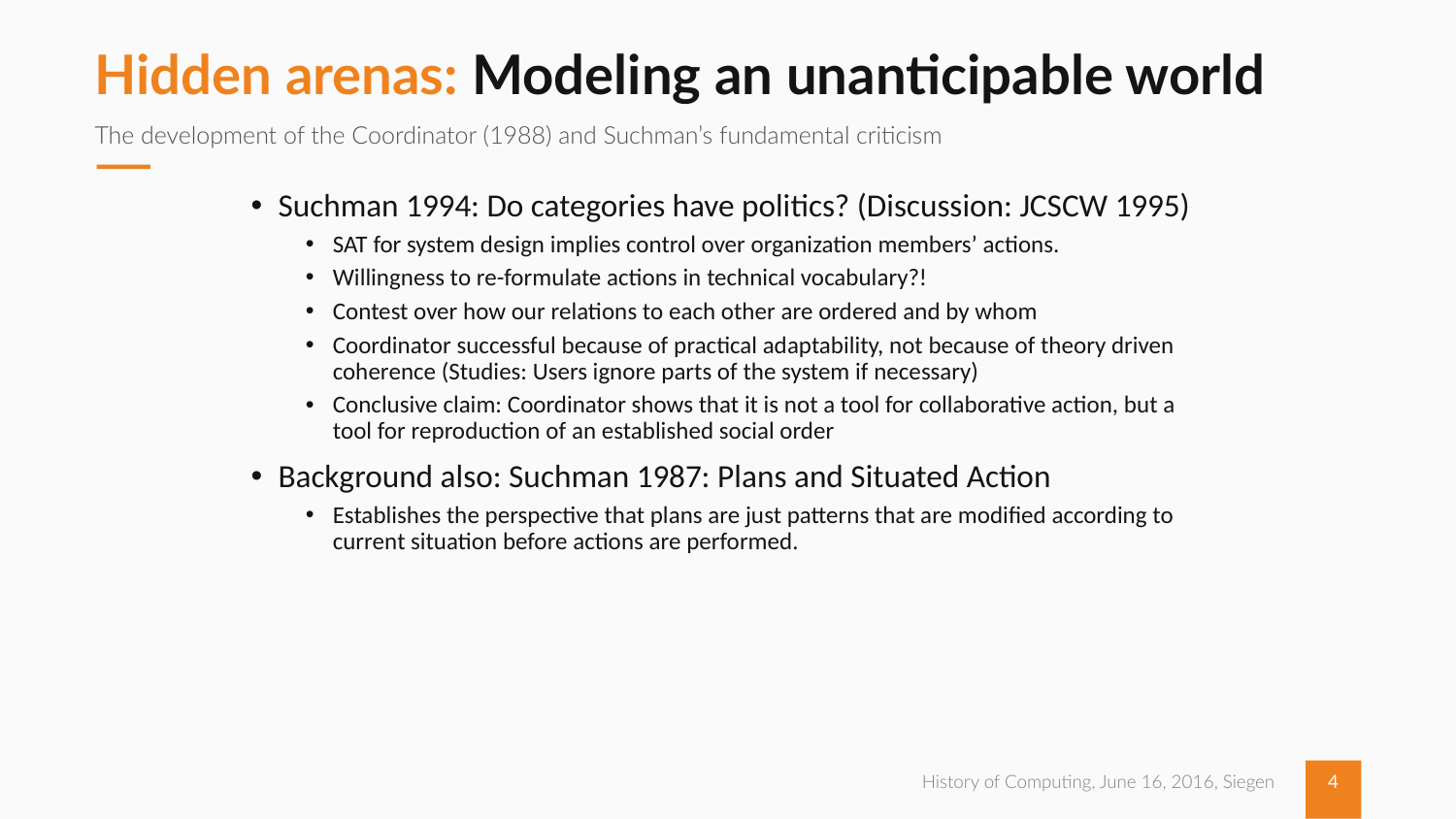

Hidden arenas: Modeling an unanticipable world

The development of the Coordinator (1988) and Suchman’s fundamental criticism
Suchman 1994: Do categories have politics? (Discussion: JCSCW 1995)
SAT for system design implies control over organization members’ actions.
Willingness to re-formulate actions in technical vocabulary?!
Contest over how our relations to each other are ordered and by whom
Coordinator successful because of practical adaptability, not because of theory driven coherence (Studies: Users ignore parts of the system if necessary)
Conclusive claim: Coordinator shows that it is not a tool for collaborative action, but a tool for reproduction of an established social order
Background also: Suchman 1987: Plans and Situated Action
Establishes the perspective that plans are just patterns that are modified according to current situation before actions are performed.